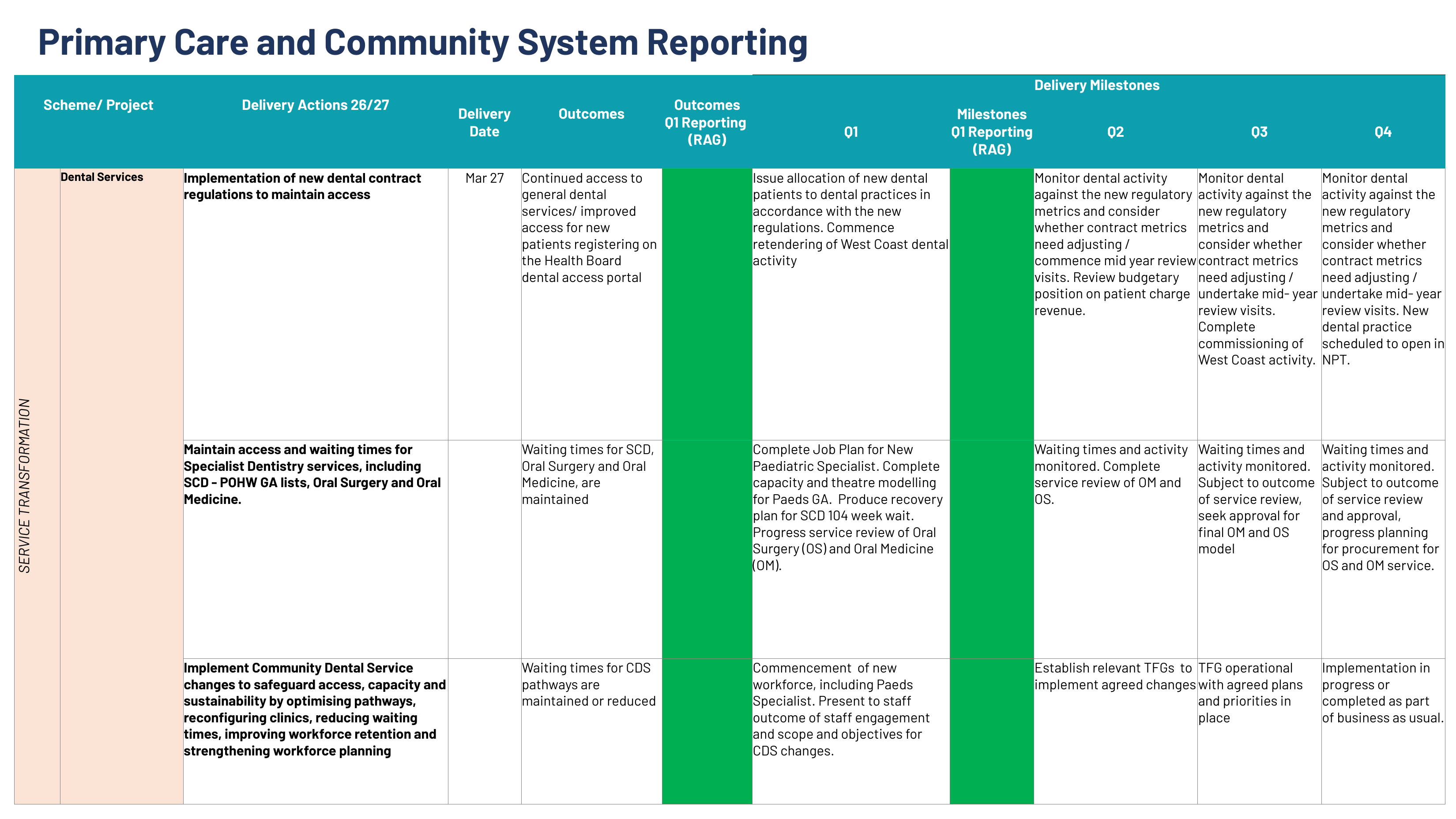

# Primary Care and Community System Reporting
| Scheme/ Project |  | Delivery Actions 26/27 | Delivery Date | Outcomes | Outcomes Q1 Reporting (RAG) | Delivery Milestones |  |  |  |  |
| --- | --- | --- | --- | --- | --- | --- | --- | --- | --- | --- |
|  |  |  |  |  |  | Q1 | Milestones Q1 Reporting (RAG) | Q2 | Q3 | Q4 |
| SERVICE TRANSFORMATION | Dental Services | Implementation of new dental contract regulations to maintain access | Mar 27 | Continued access to general dental services/ improved access for new patients registering on the Health Board dental access portal |  | Issue allocation of new dental patients to dental practices in accordance with the new regulations. Commence retendering of West Coast dental activity |  | Monitor dental activity against the new regulatory metrics and consider whether contract metrics need adjusting / commence mid year review visits. Review budgetary position on patient charge revenue. | Monitor dental activity against the new regulatory metrics and consider whether contract metrics need adjusting / undertake mid- year review visits. Complete commissioning of West Coast activity. | Monitor dental activity against the new regulatory metrics and consider whether contract metrics need adjusting / undertake mid- year review visits. New dental practice scheduled to open in NPT. |
|  |  | Maintain access and waiting times for Specialist Dentistry services, including SCD - POHW GA lists, Oral Surgery and Oral Medicine. |  | Waiting times for SCD, Oral Surgery and Oral Medicine, are maintained |  | Complete Job Plan for New Paediatric Specialist. Complete capacity and theatre modelling for Paeds GA. Produce recovery plan for SCD 104 week wait. Progress service review of Oral Surgery (OS) and Oral Medicine (OM). |  | Waiting times and activity monitored. Complete service review of OM and OS. | Waiting times and activity monitored. Subject to outcome of service review, seek approval for final OM and OS model | Waiting times and activity monitored. Subject to outcome of service review and approval, progress planning for procurement for OS and OM service. |
|  |  | Implement Community Dental Service changes to safeguard access, capacity and sustainability by optimising pathways, reconfiguring clinics, reducing waiting times, improving workforce retention and strengthening workforce planning |  | Waiting times for CDS pathways are maintained or reduced |  | Commencement of new workforce, including Paeds Specialist. Present to staff outcome of staff engagement and scope and objectives for CDS changes. |  | Establish relevant TFGs to implement agreed changes | TFG operational with agreed plans and priorities in place | Implementation in progress or completed as part of business as usual. |